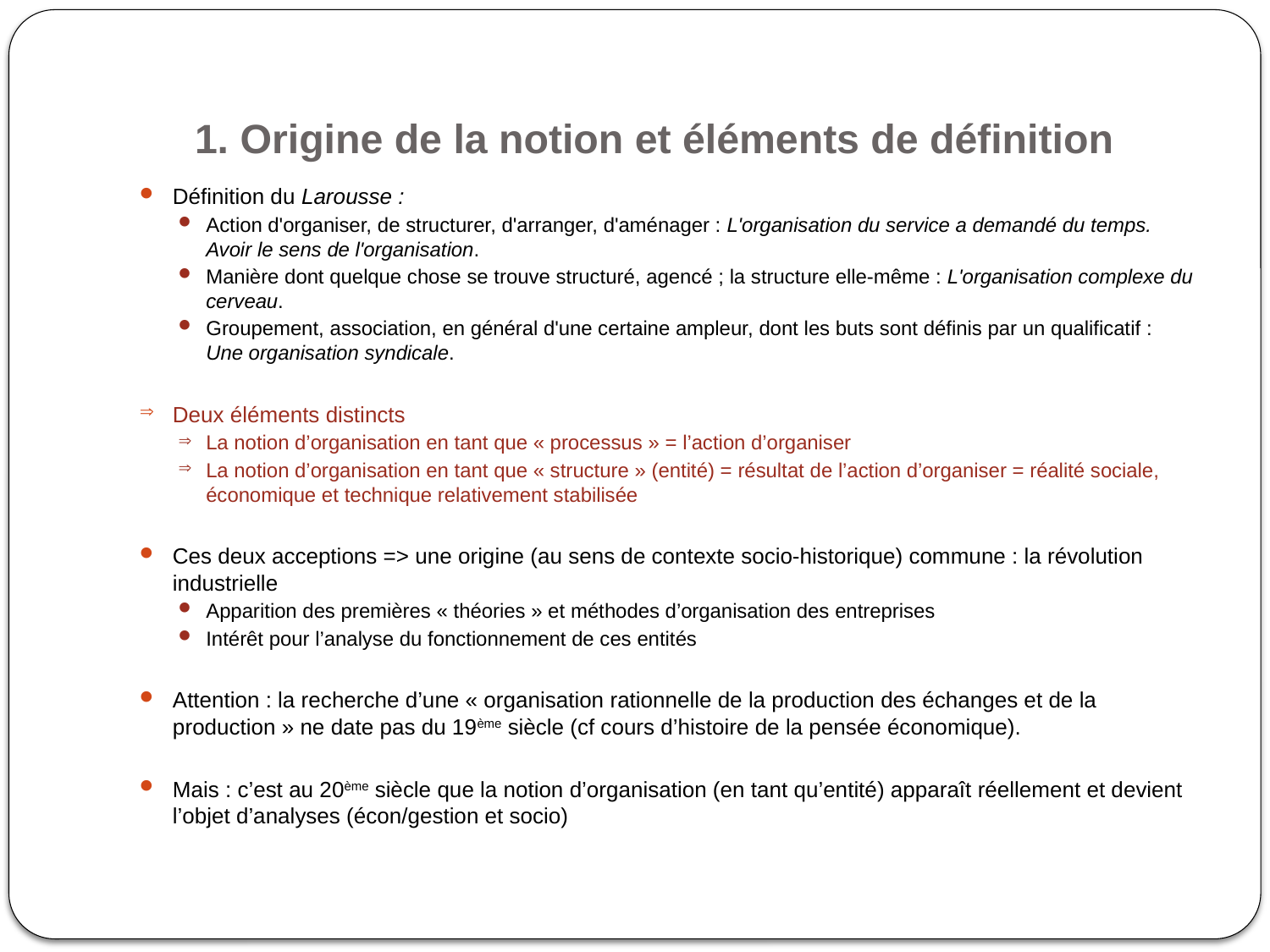

# 1. Origine de la notion et éléments de définition
Définition du Larousse :
Action d'organiser, de structurer, d'arranger, d'aménager : L'organisation du service a demandé du temps. Avoir le sens de l'organisation.
Manière dont quelque chose se trouve structuré, agencé ; la structure elle-même : L'organisation complexe du cerveau.
Groupement, association, en général d'une certaine ampleur, dont les buts sont définis par un qualificatif : Une organisation syndicale.

Deux éléments distincts
La notion d’organisation en tant que « processus » = l’action d’organiser
La notion d’organisation en tant que « structure » (entité) = résultat de l’action d’organiser = réalité sociale, économique et technique relativement stabilisée

Ces deux acceptions => une origine (au sens de contexte socio-historique) commune : la révolution industrielle
Apparition des premières « théories » et méthodes d’organisation des entreprises
Intérêt pour l’analyse du fonctionnement de ces entités

Attention : la recherche d’une « organisation rationnelle de la production des échanges et de la production » ne date pas du 19ème siècle (cf cours d’histoire de la pensée économique).

Mais : c’est au 20ème siècle que la notion d’organisation (en tant qu’entité) apparaît réellement et devient l’objet d’analyses (écon/gestion et socio)